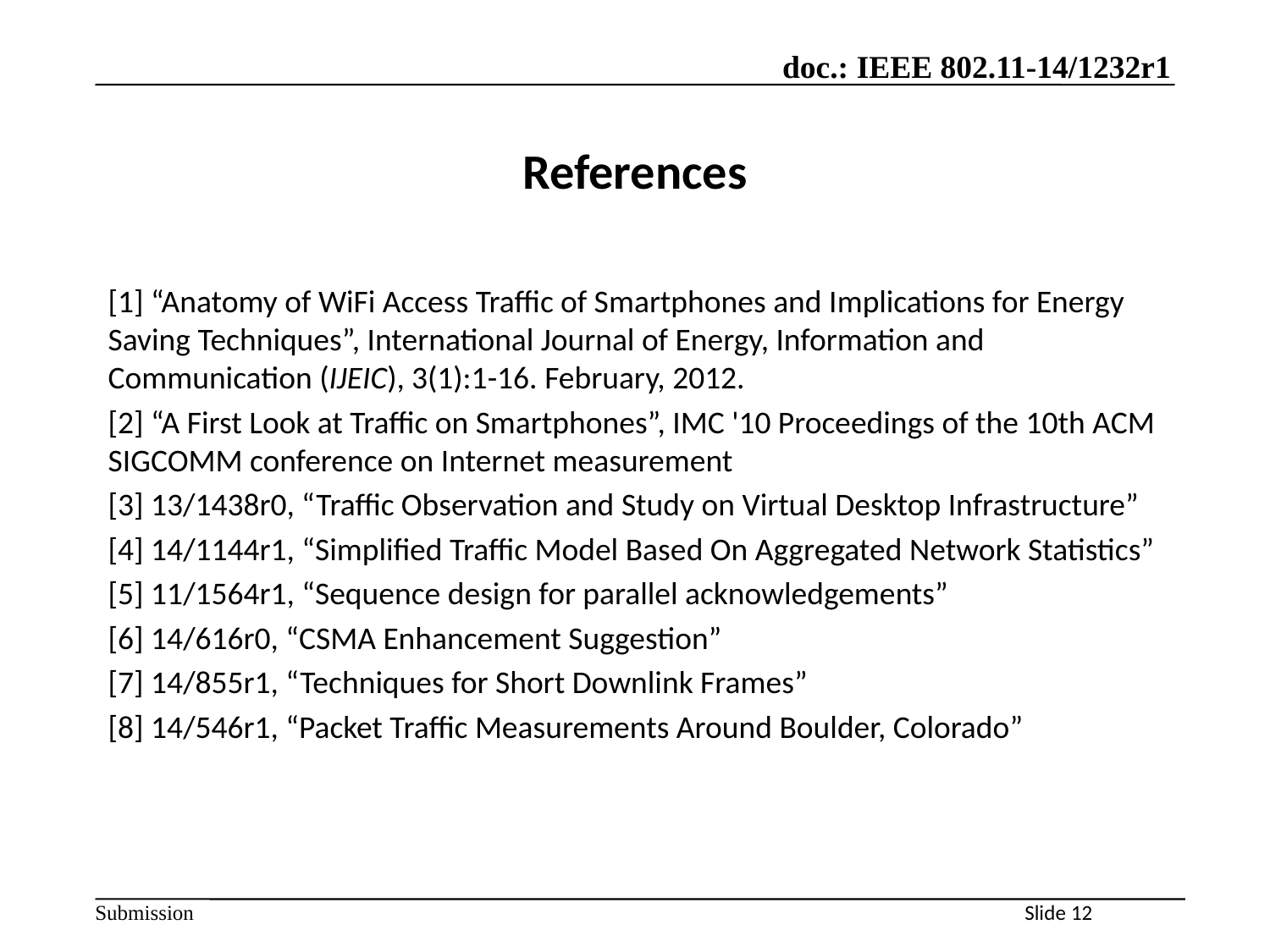

# References
[1] “Anatomy of WiFi Access Traffic of Smartphones and Implications for Energy Saving Techniques”, International Journal of Energy, Information and Communication (IJEIC), 3(1):1-16. February, 2012.
[2] “A First Look at Traffic on Smartphones”, IMC '10 Proceedings of the 10th ACM SIGCOMM conference on Internet measurement
[3] 13/1438r0, “Traffic Observation and Study on Virtual Desktop Infrastructure”
[4] 14/1144r1, “Simplified Traffic Model Based On Aggregated Network Statistics”
[5] 11/1564r1, “Sequence design for parallel acknowledgements”
[6] 14/616r0, “CSMA Enhancement Suggestion”
[7] 14/855r1, “Techniques for Short Downlink Frames”
[8] 14/546r1, “Packet Traffic Measurements Around Boulder, Colorado”

Slide 12